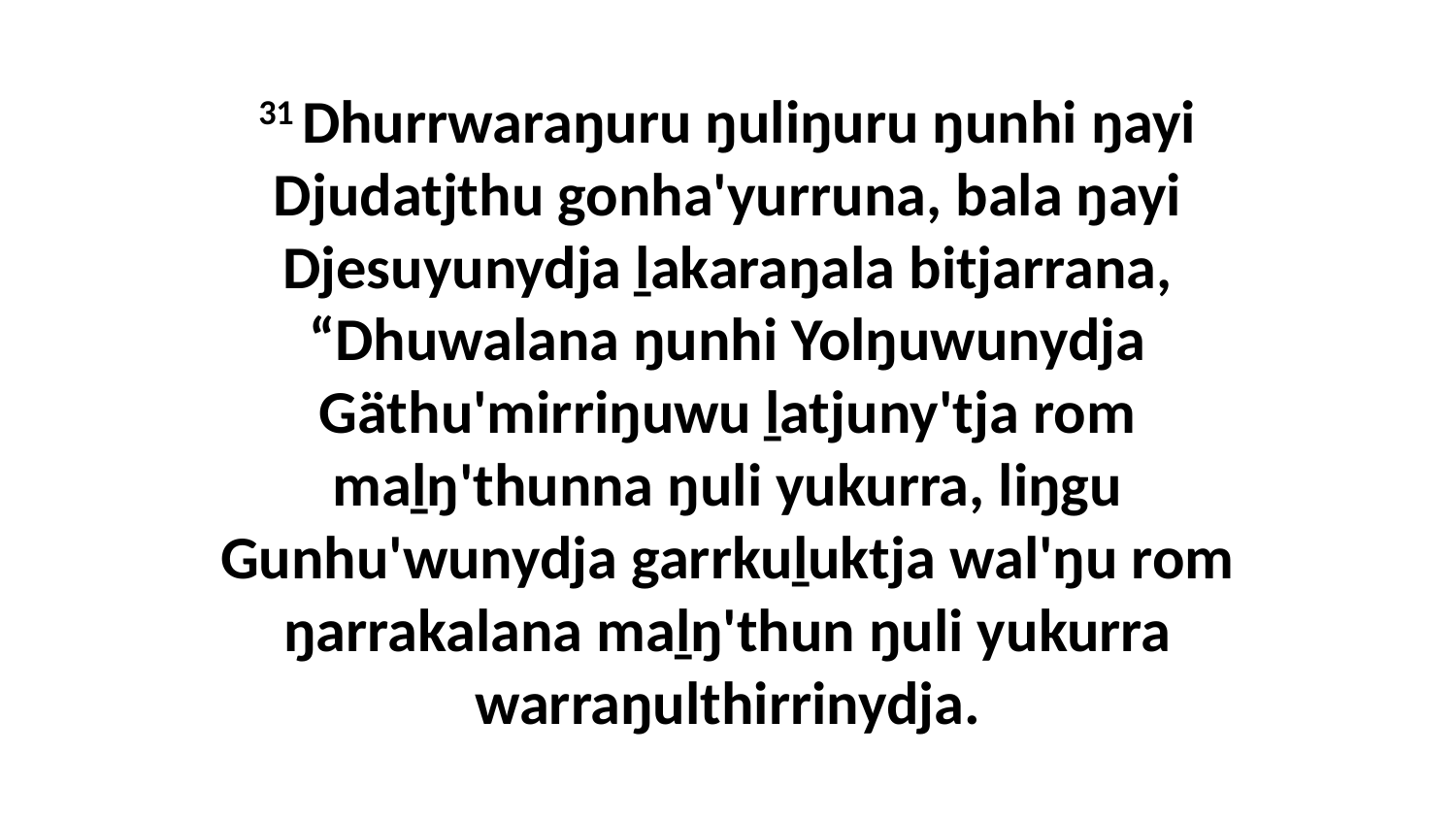

31 Dhurrwaraŋuru ŋuliŋuru ŋunhi ŋayi Djudatjthu gonha'yurruna, bala ŋayi Djesuyunydja ḻakaraŋala bitjarrana, “Dhuwalana ŋunhi Yolŋuwunydja Gäthu'mirriŋuwu ḻatjuny'tja rom maḻŋ'thunna ŋuli yukurra, liŋgu Gunhu'wunydja garrkuḻuktja wal'ŋu rom ŋarrakalana maḻŋ'thun ŋuli yukurra warraŋulthirrinydja.